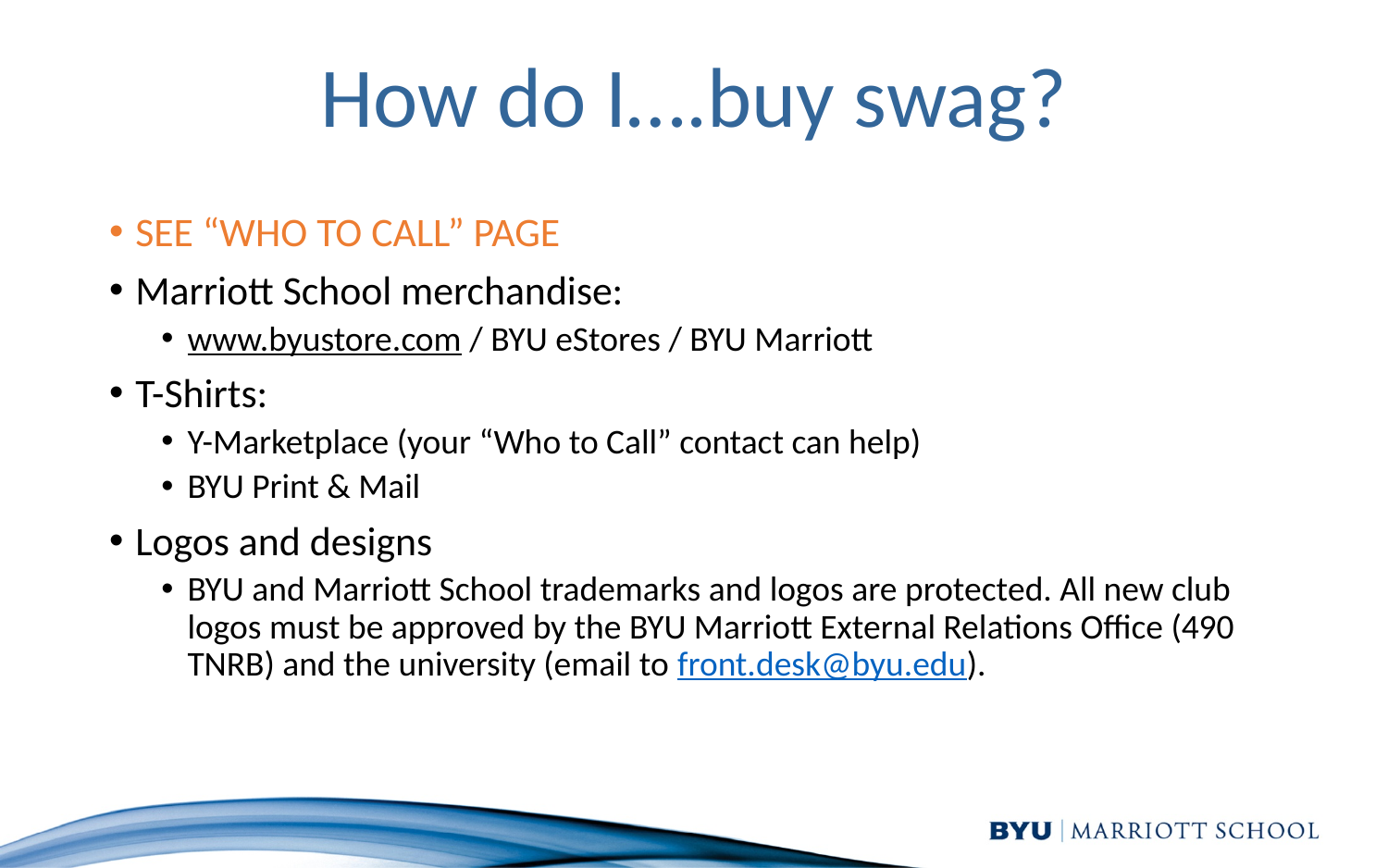

# How do I….buy swag?
SEE “WHO TO CALL” PAGE
Marriott School merchandise:
www.byustore.com / BYU eStores / BYU Marriott
T-Shirts:
Y-Marketplace (your “Who to Call” contact can help)
BYU Print & Mail
Logos and designs
BYU and Marriott School trademarks and logos are protected. All new club logos must be approved by the BYU Marriott External Relations Office (490 TNRB) and the university (email to front.desk@byu.edu).